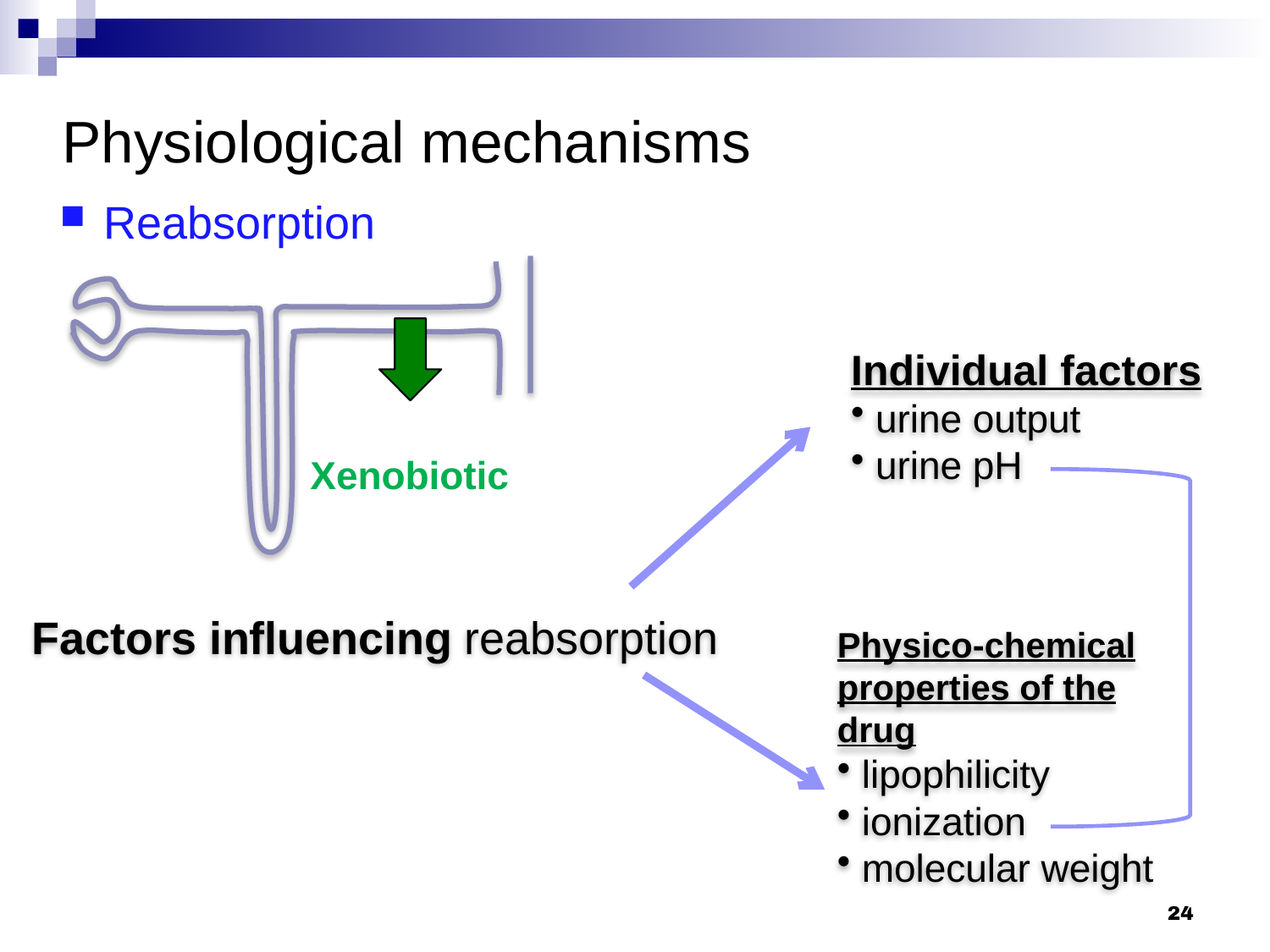

Physiological mechanisms
Reabsorption

Individual factors
 urine output
 urine pH
Xenobiotic

Factors influencing reabsorption
Physico-chemical properties of the drug
 lipophilicity
 ionization
 molecular weight
24